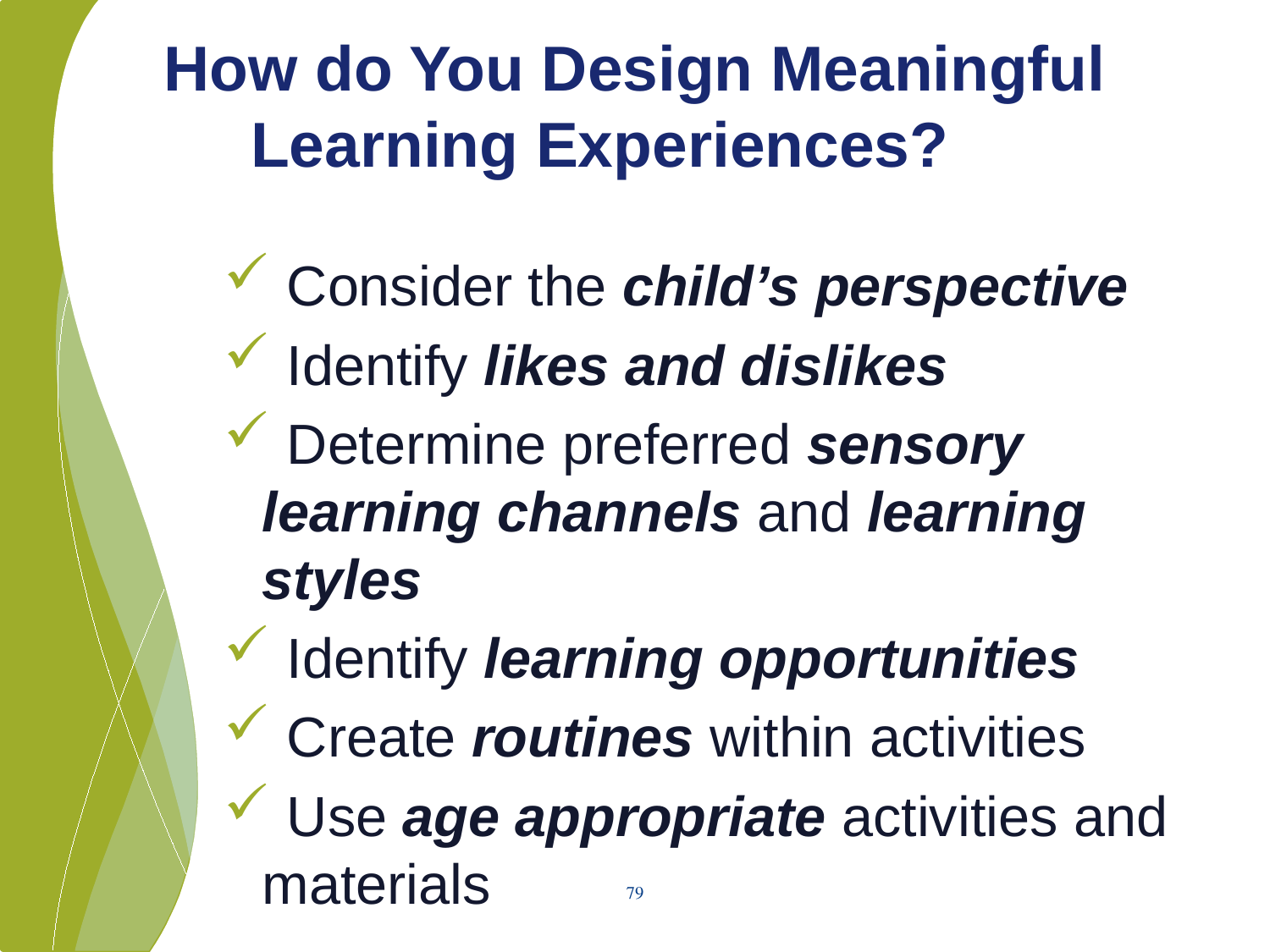

# How do You Design Meaningful Learning Experiences?
 Consider the child’s perspective
 Identify likes and dislikes
 Determine preferred sensory learning channels and learning styles
 Identify learning opportunities
 Create routines within activities
 Use age appropriate activities and materials
79